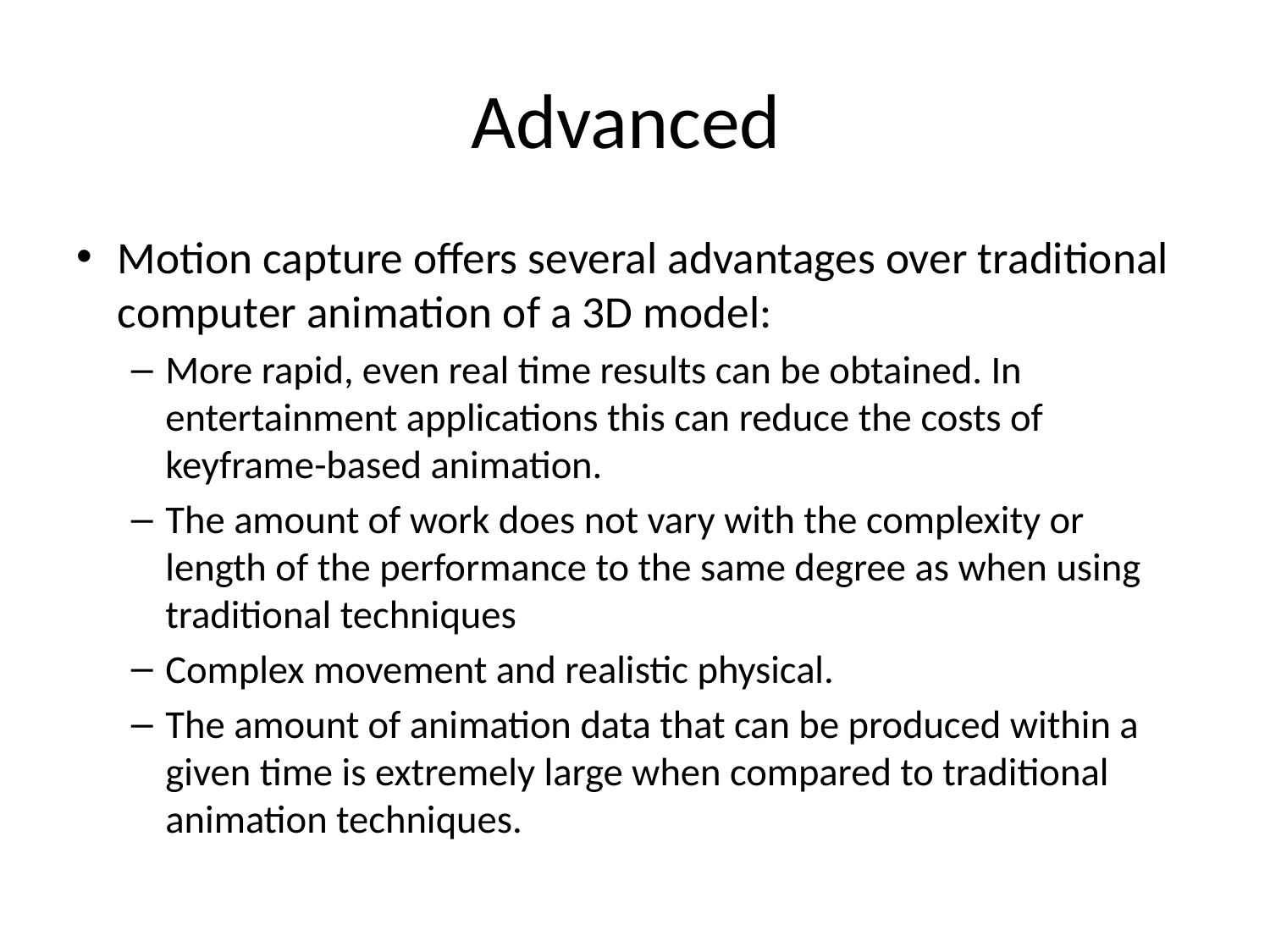

# Advanced
Motion capture offers several advantages over traditional computer animation of a 3D model:
More rapid, even real time results can be obtained. In entertainment applications this can reduce the costs of keyframe-based animation.
The amount of work does not vary with the complexity or length of the performance to the same degree as when using traditional techniques
Complex movement and realistic physical.
The amount of animation data that can be produced within a given time is extremely large when compared to traditional animation techniques.